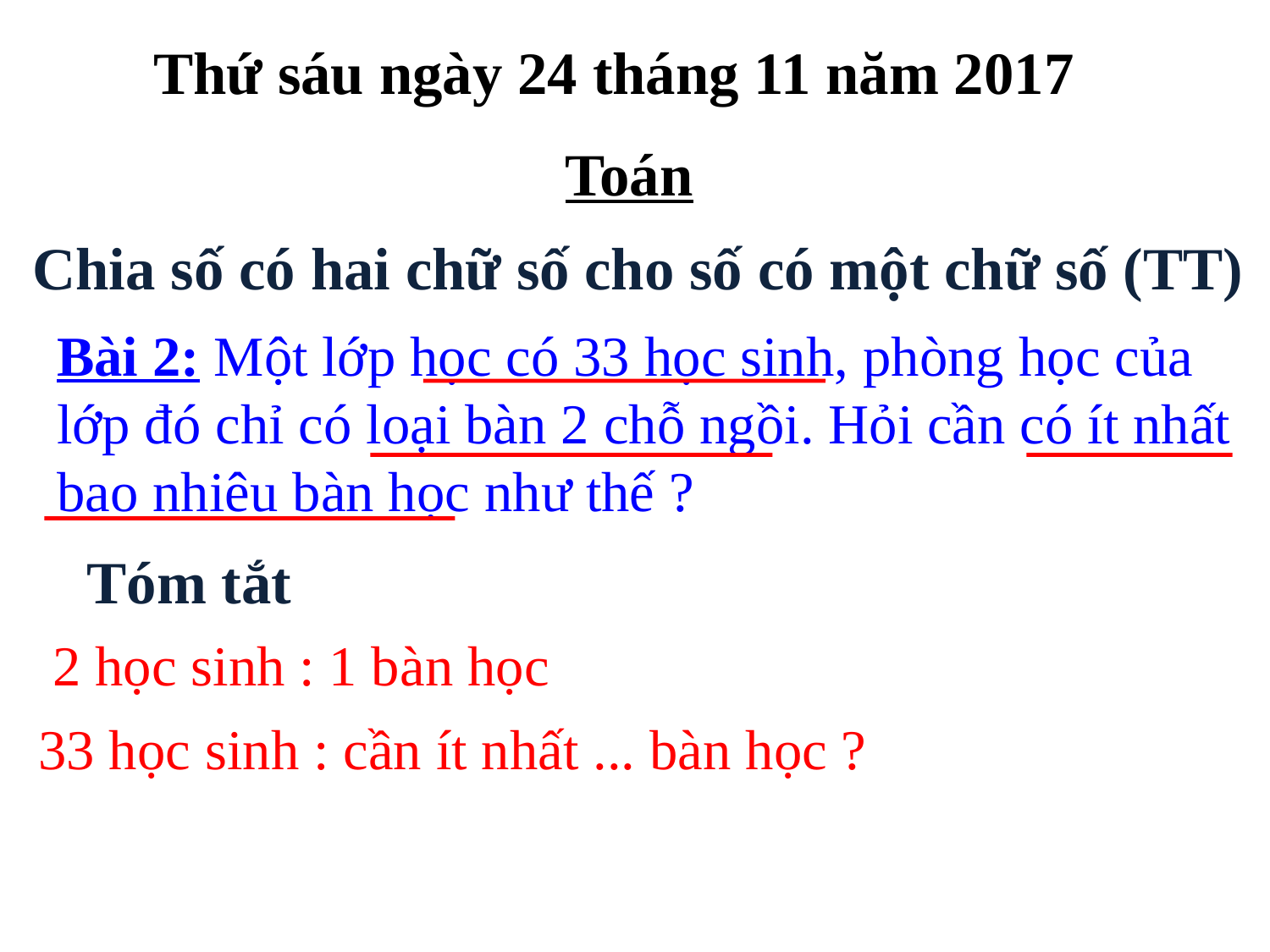

Thứ sáu ngày 26 tháng 11 năm 2010
Thứ sáu ngày 24 tháng 11 năm 2017
Toán
Chia số có hai chữ số cho số có một chữ số (TT)
Bài 2: Một lớp học có 33 học sinh, phòng học của lớp đó chỉ có loại bàn 2 chỗ ngồi. Hỏi cần có ít nhất bao nhiêu bàn học như thế ?

Tóm tắt
 2 học sinh : 1 bàn học
33 học sinh : cần ít nhất ... bàn học ?